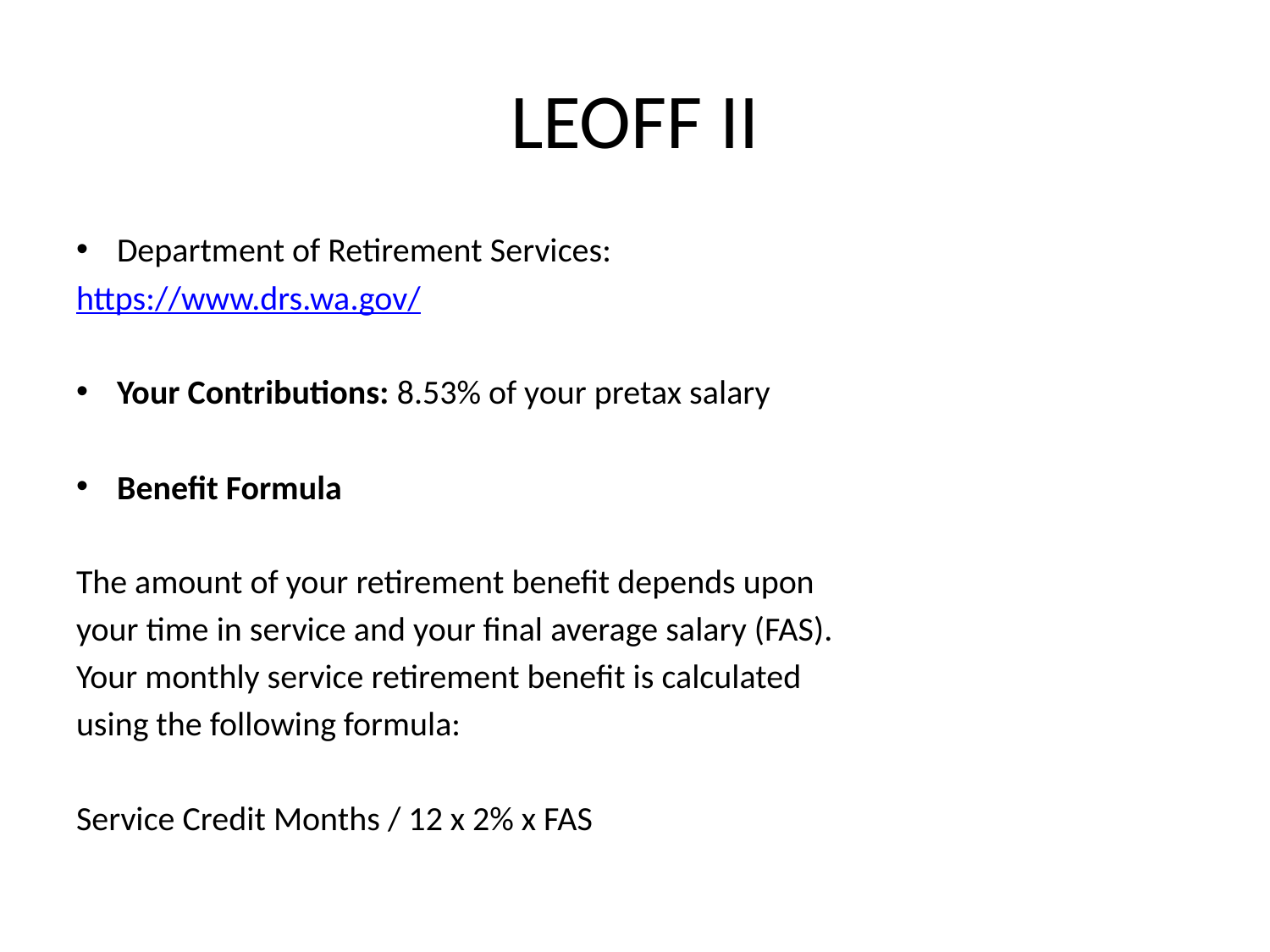

# LEOFF II
Department of Retirement Services:
https://www.drs.wa.gov/

Your Contributions: 8.53% of your pretax salary

Benefit Formula

The amount of your retirement benefit depends upon
your time in service and your final average salary (FAS).
Your monthly service retirement benefit is calculated
using the following formula:

Service Credit Months / 12 x 2% x FAS